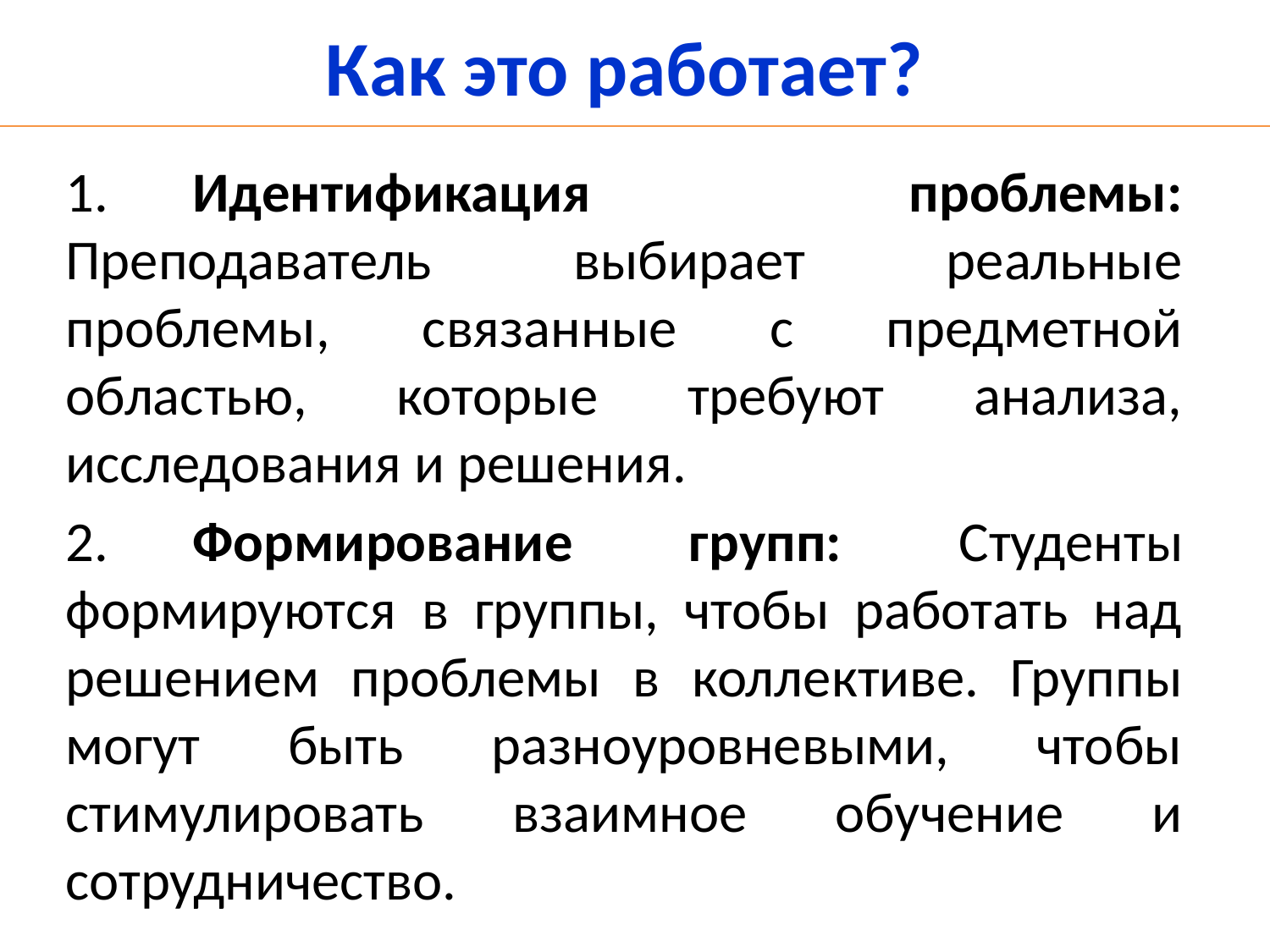

Как это работает?
1.	Идентификация проблемы: Преподаватель выбирает реальные проблемы, связанные с предметной областью, которые требуют анализа, исследования и решения.
2.	Формирование групп: Студенты формируются в группы, чтобы работать над решением проблемы в коллективе. Группы могут быть разноуровневыми, чтобы стимулировать взаимное обучение и сотрудничество.